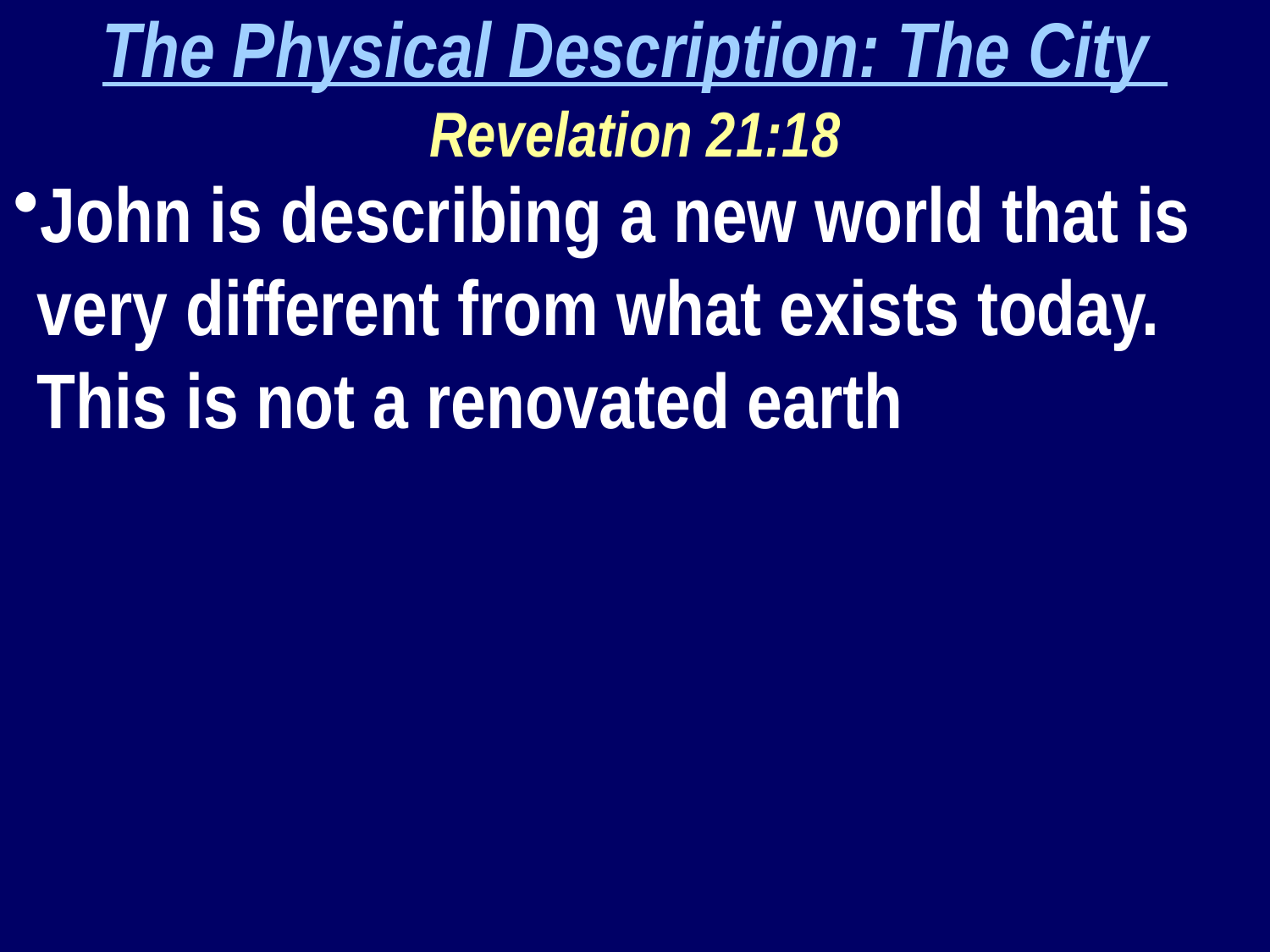

The Physical Description: The City
Revelation 21:18
John is describing a new world that is very different from what exists today. This is not a renovated earth